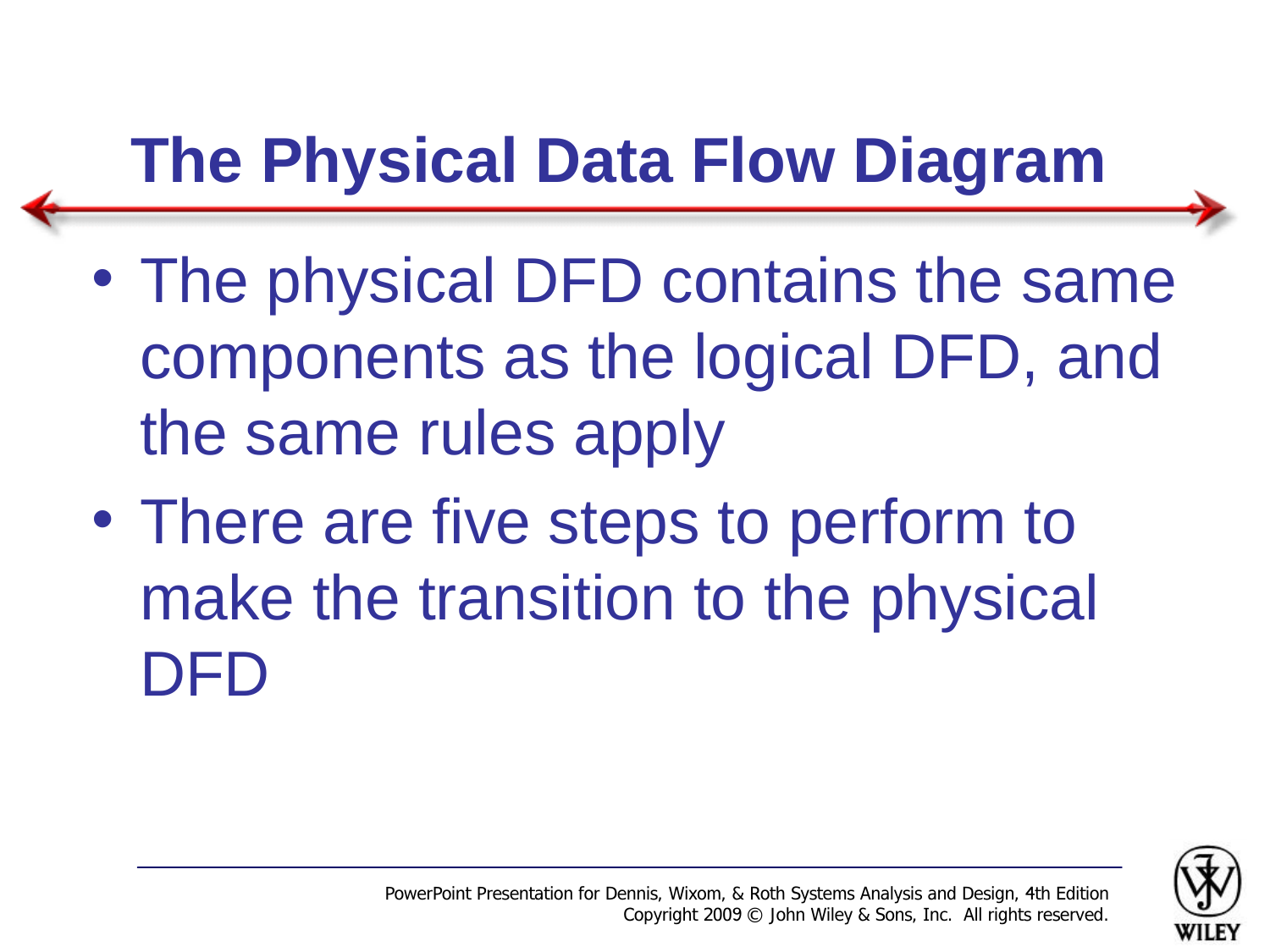

# The Physical Data Flow Diagram
The physical DFD contains the same components as the logical DFD, and the same rules apply
There are five steps to perform to make the transition to the physical DFD
PowerPoint Presentation for Dennis, Wixom, & Roth Systems Analysis and Design, 4th Edition
Copyright 2009 © John Wiley & Sons, Inc.  All rights reserved.